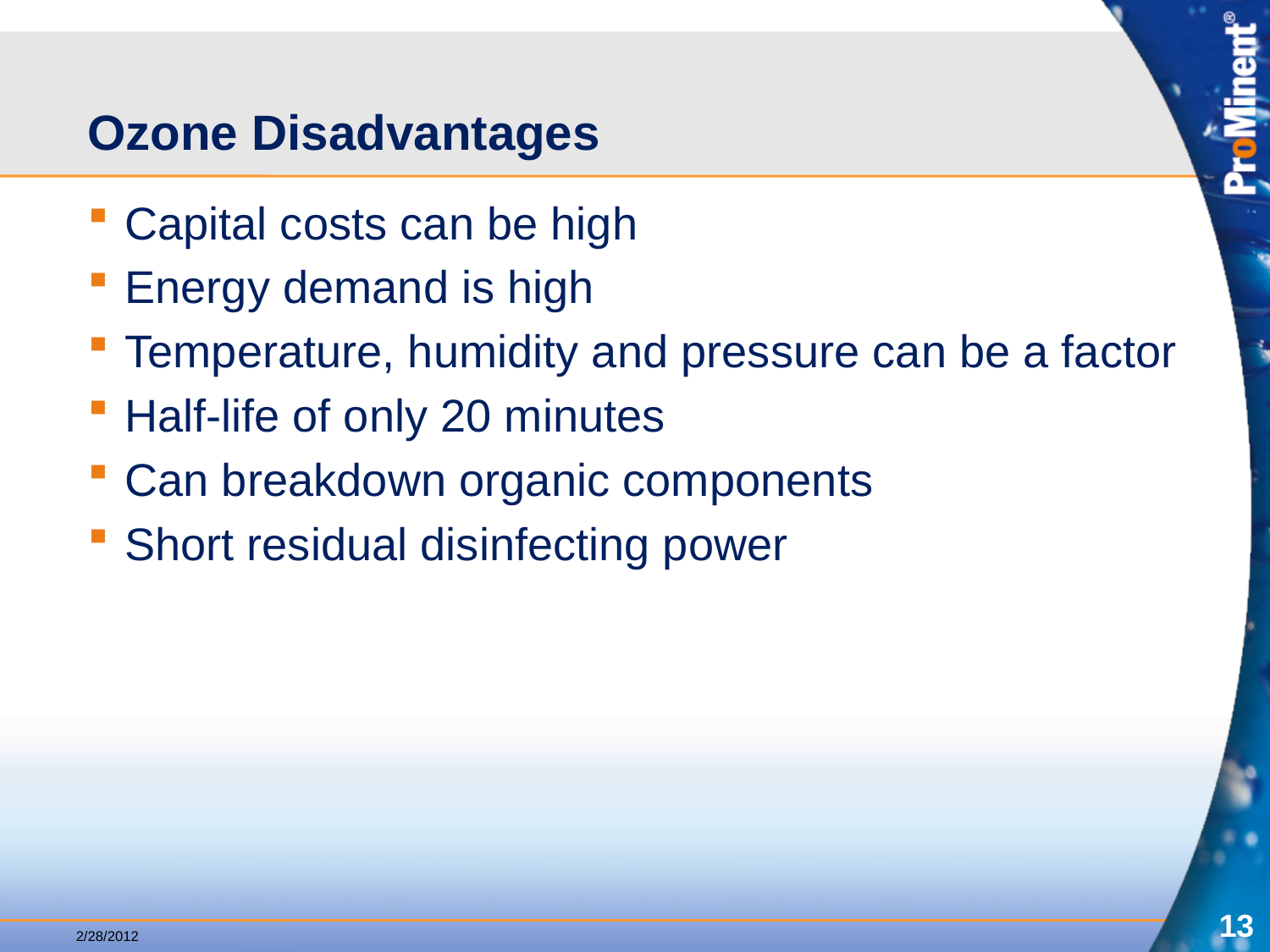

# Ozone Disadvantages
Capital costs can be high
Energy demand is high
Temperature, humidity and pressure can be a factor
Half-life of only 20 minutes
Can breakdown organic components
Short residual disinfecting power